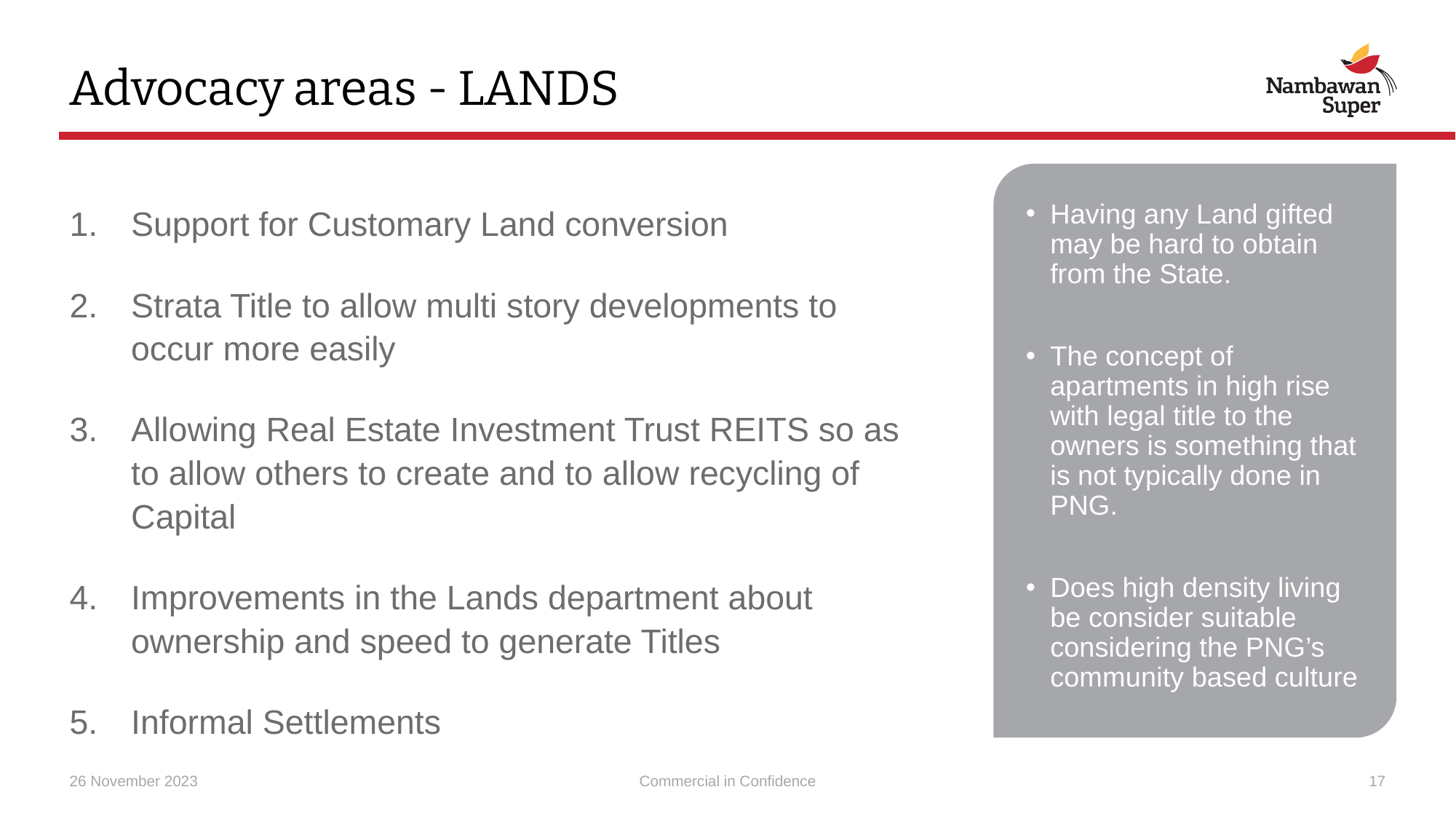

# Advocacy areas - LANDS
Support for Customary Land conversion
Strata Title to allow multi story developments to occur more easily
Allowing Real Estate Investment Trust REITS so as to allow others to create and to allow recycling of Capital
Improvements in the Lands department about ownership and speed to generate Titles
Informal Settlements

Having any Land gifted may be hard to obtain from the State.

The concept of apartments in high rise with legal title to the owners is something that is not typically done in PNG.

Does high density living be consider suitable considering the PNG’s community based culture

26 November 2023
Commercial in Confidence
17